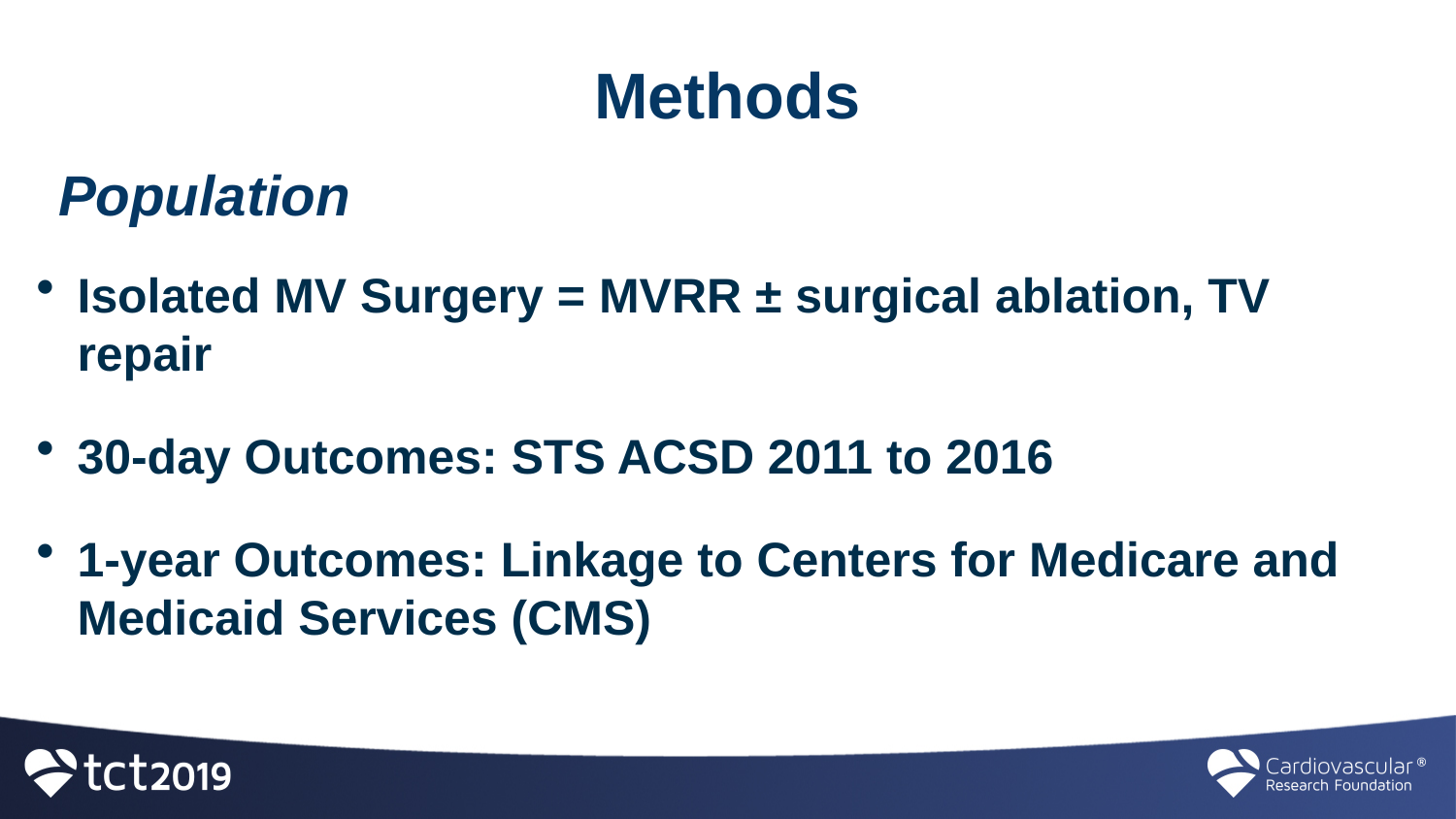

# Methods
Population
Isolated MV Surgery = MVRR ± surgical ablation, TV repair

30-day Outcomes: STS ACSD 2011 to 2016

1-year Outcomes: Linkage to Centers for Medicare and Medicaid Services (CMS)